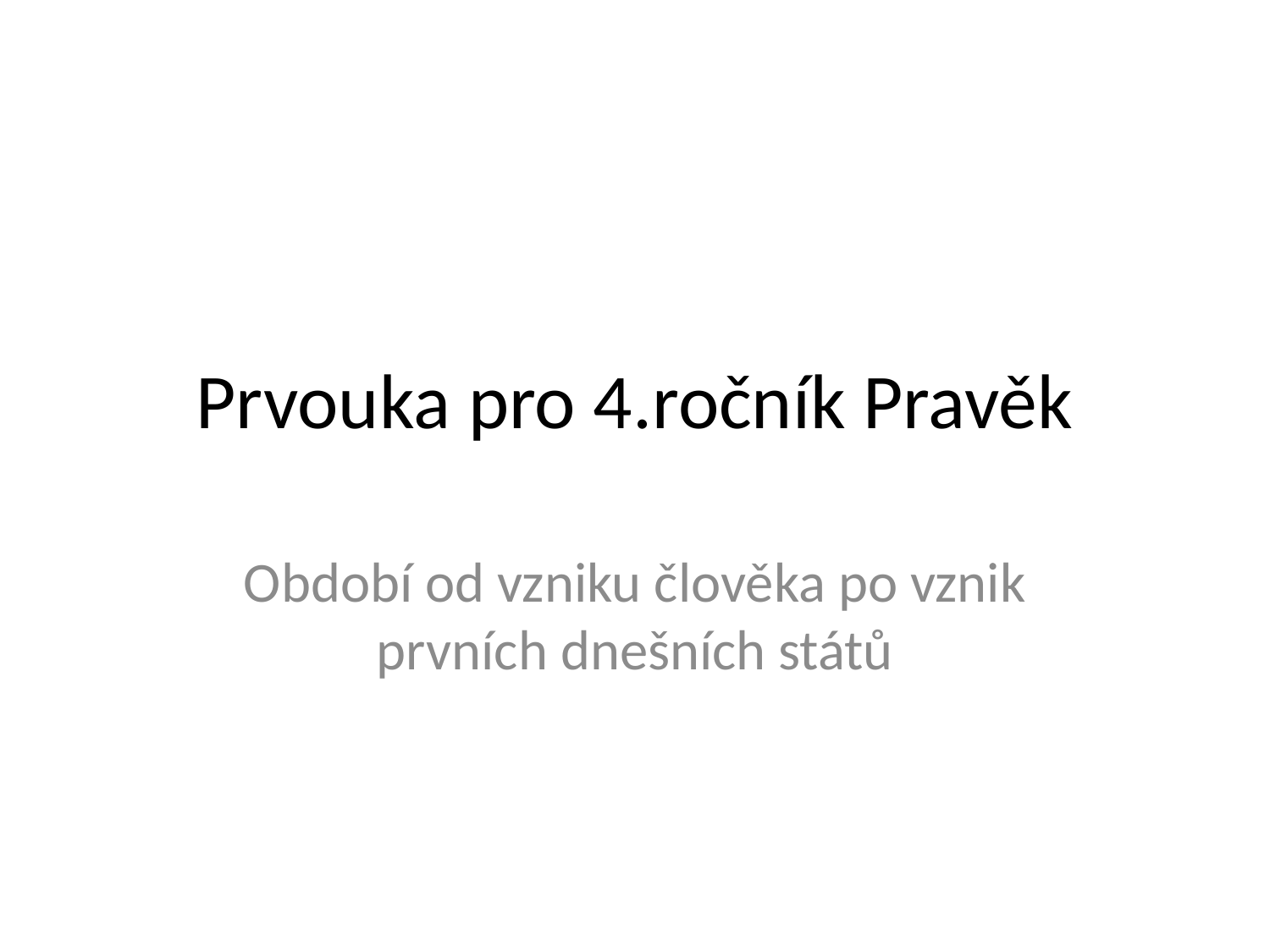

# Prvouka pro 4.ročník Pravěk
Období od vzniku člověka po vznik prvních dnešních států